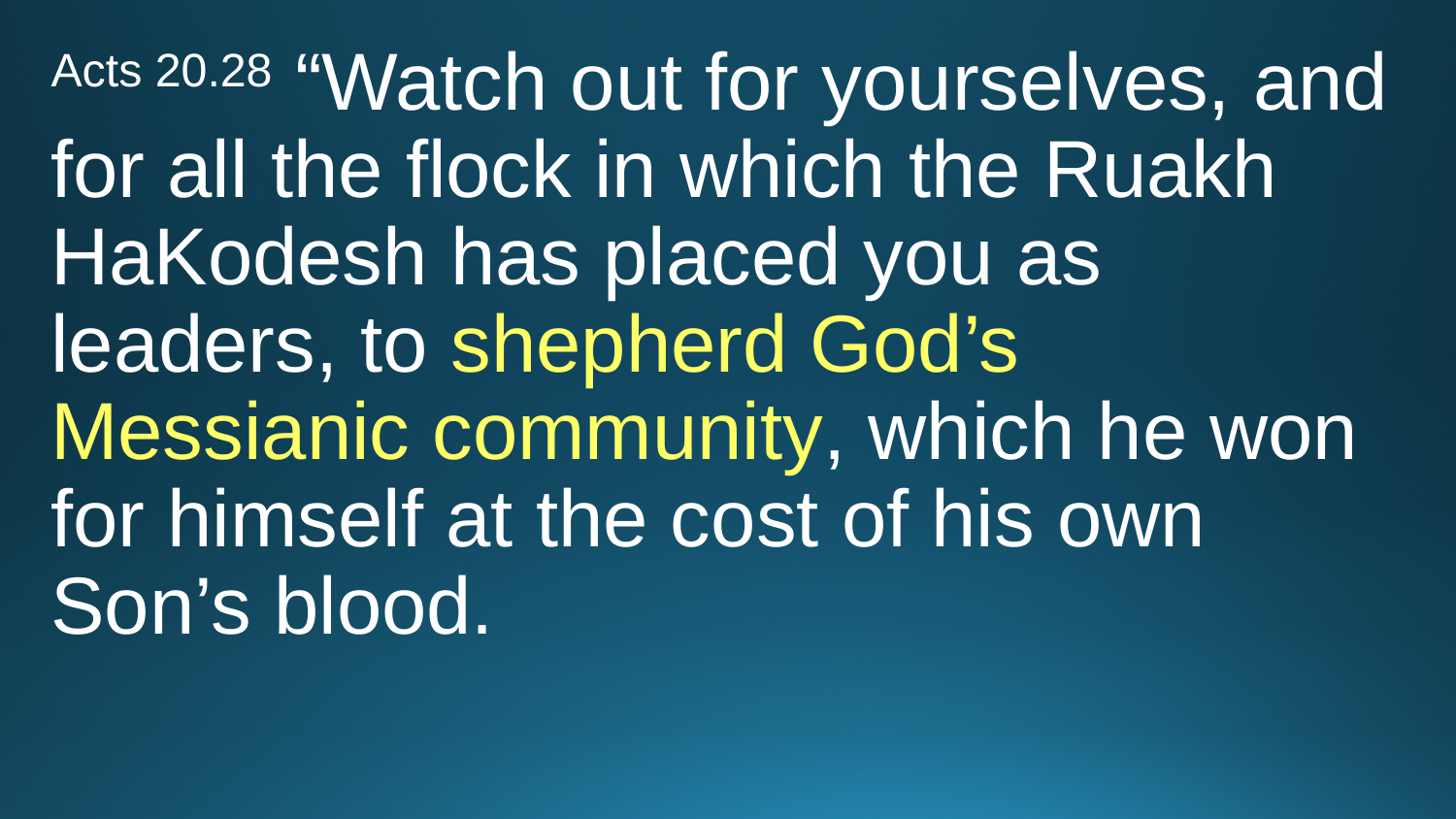

Acts 20.28 “Watch out for yourselves, and for all the flock in which the Ruakh HaKodesh has placed you as leaders, to shepherd God’s Messianic community, which he won for himself at the cost of his own Son’s blood.